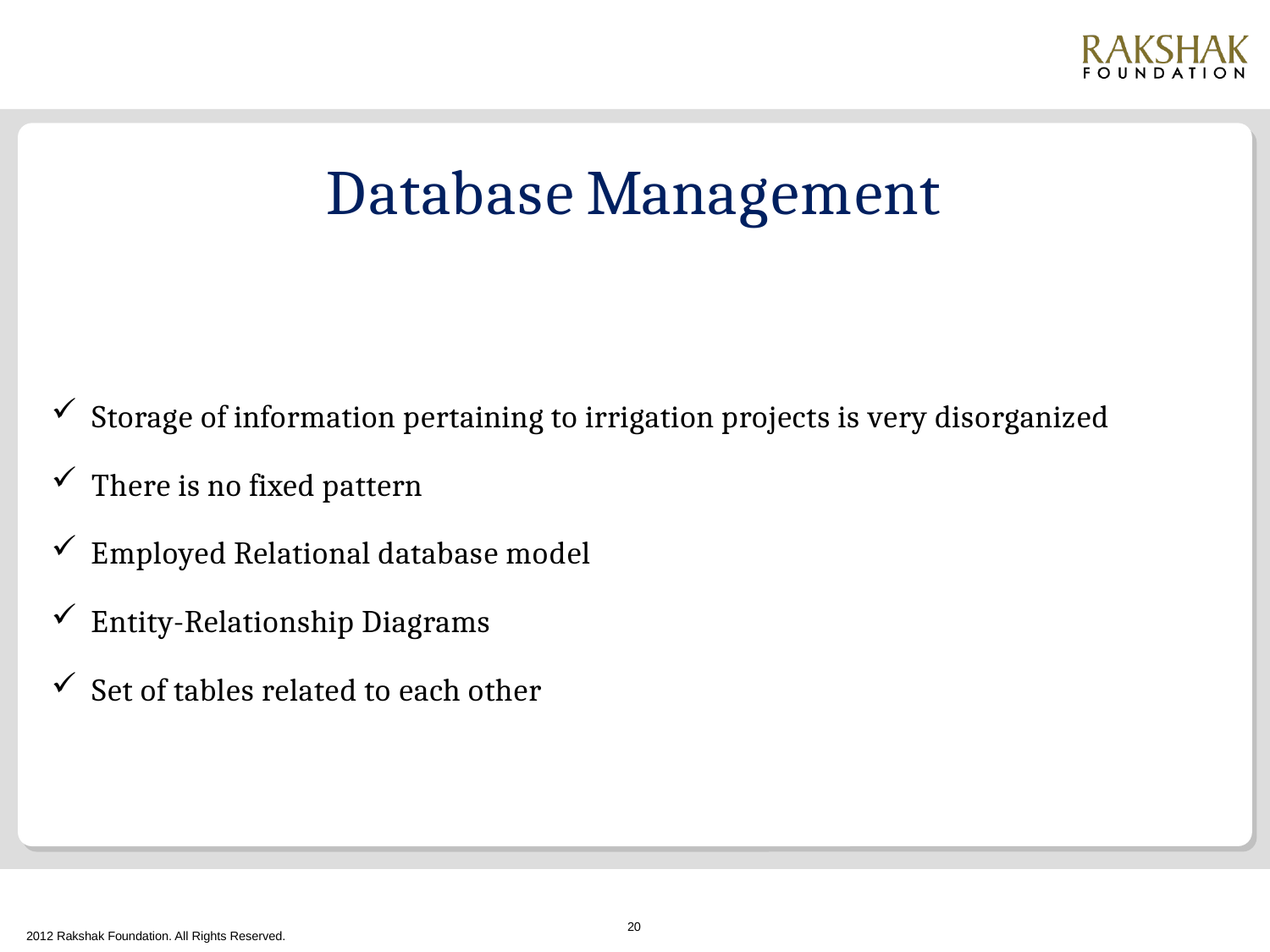

Database Management
Storage of information pertaining to irrigation projects is very disorganized

There is no fixed pattern

Employed Relational database model

Entity-Relationship Diagrams

Set of tables related to each other
20